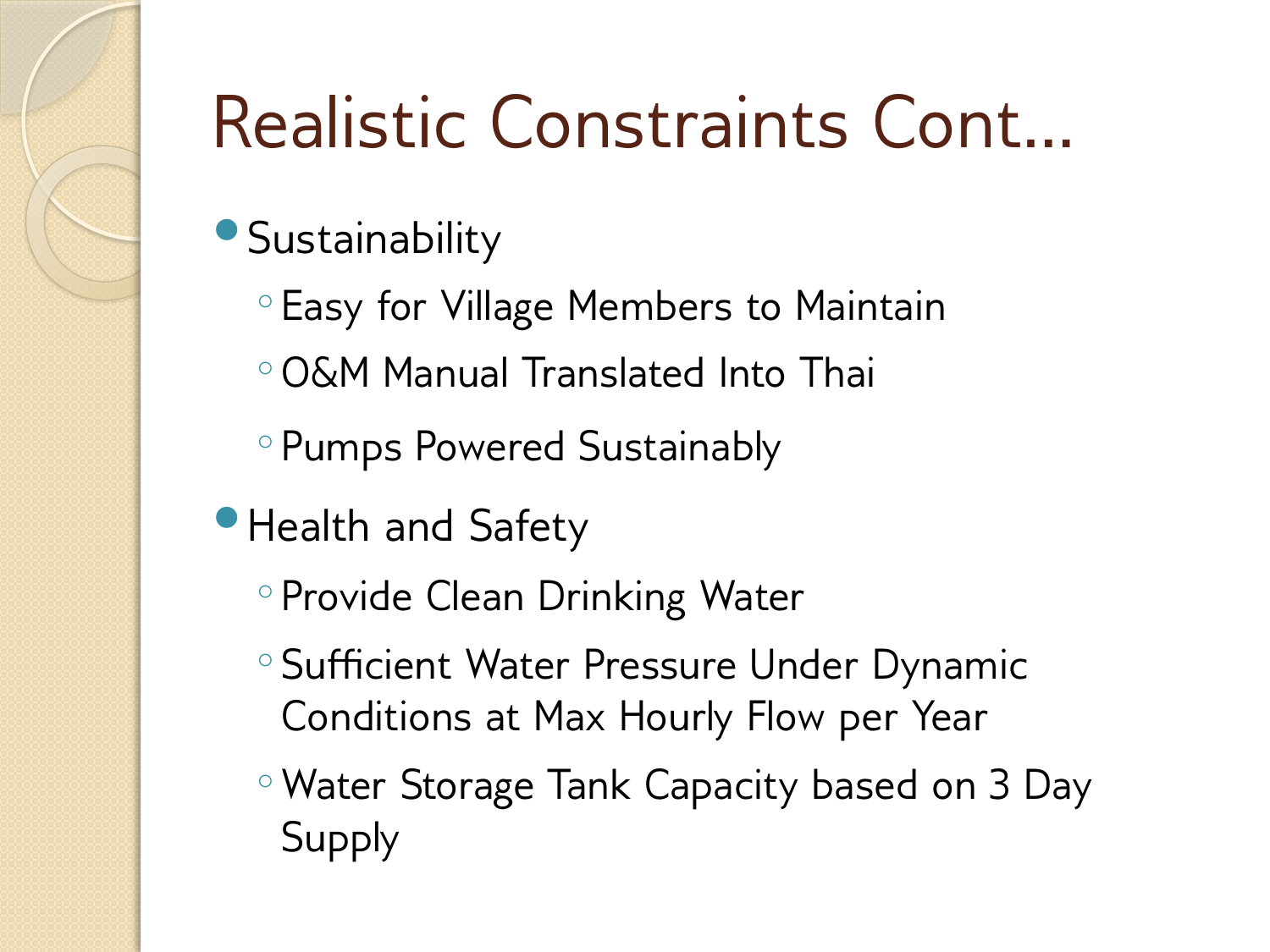

# Realistic Constraints Cont…
Sustainability
Easy for Village Members to Maintain
O&M Manual Translated Into Thai
Pumps Powered Sustainably
Health and Safety
Provide Clean Drinking Water
Sufficient Water Pressure Under Dynamic Conditions at Max Hourly Flow per Year
Water Storage Tank Capacity based on 3 Day Supply